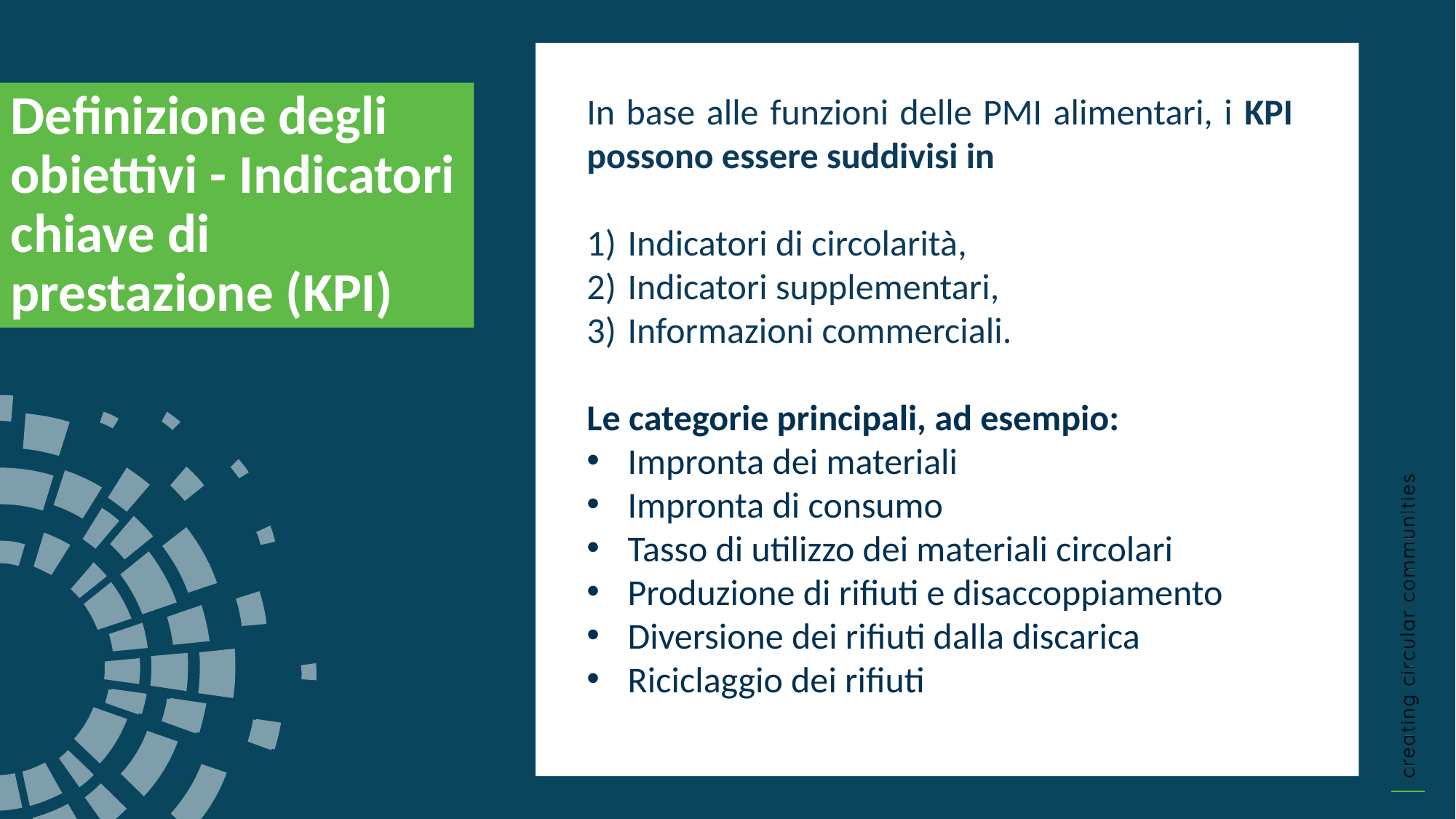

Definizione degli obiettivi - Indicatori chiave di prestazione (KPI)
In base alle funzioni delle PMI alimentari, i KPI possono essere suddivisi in

Indicatori di circolarità,
Indicatori supplementari,
Informazioni commerciali.

Le categorie principali, ad esempio:
Impronta dei materiali
Impronta di consumo
Tasso di utilizzo dei materiali circolari
Produzione di rifiuti e disaccoppiamento
Diversione dei rifiuti dalla discarica
Riciclaggio dei rifiuti